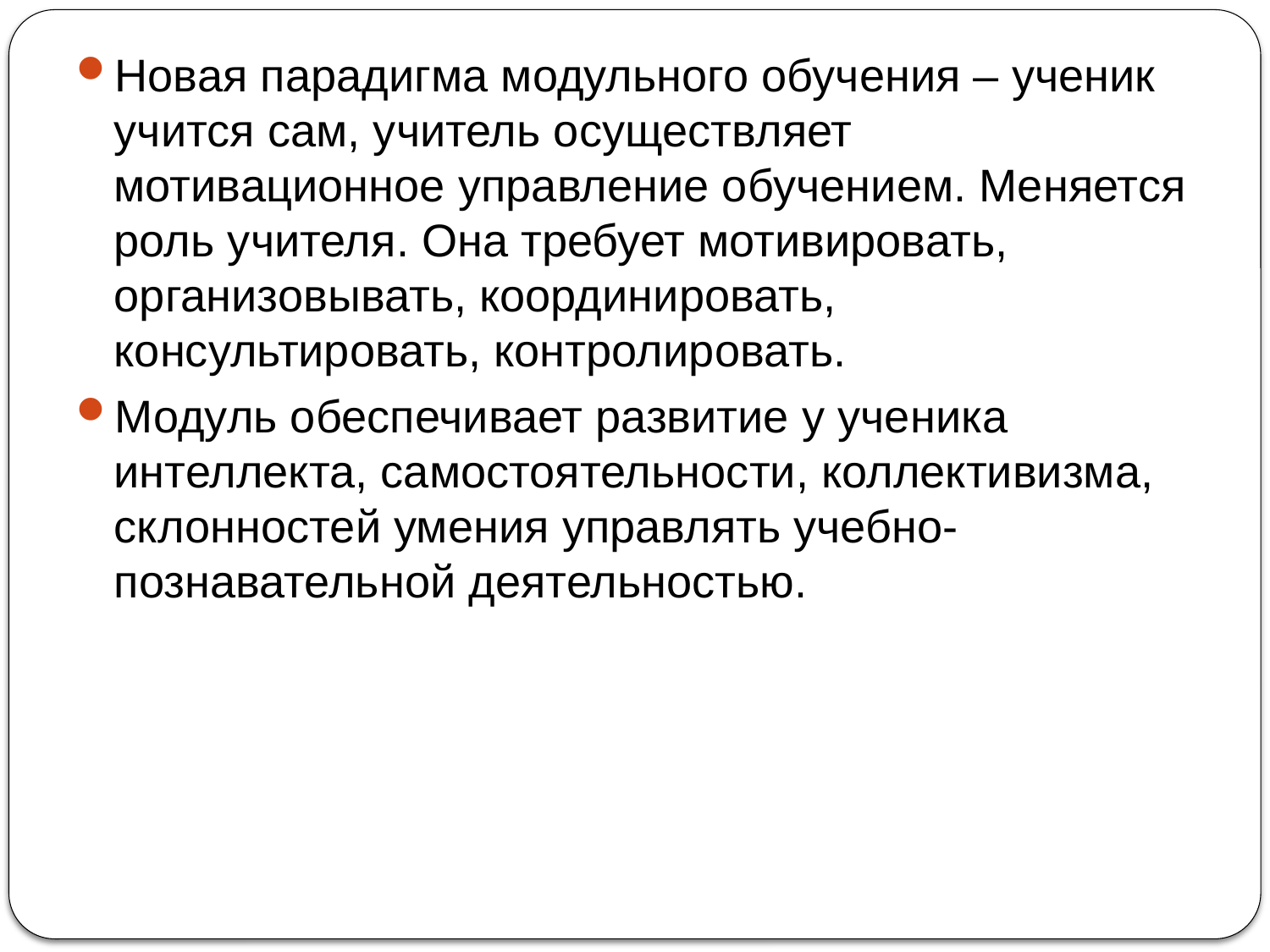

Новая парадигма модульного обучения – ученик учится сам, учитель осуществляет мотивационное управление обучением. Меняется роль учителя. Она требует мотивировать, организовывать, координировать, консультировать, контролировать.
Модуль обеспечивает развитие у ученика интеллекта, самостоятельности, коллективизма, склонностей умения управлять учебно-познавательной деятельностью.